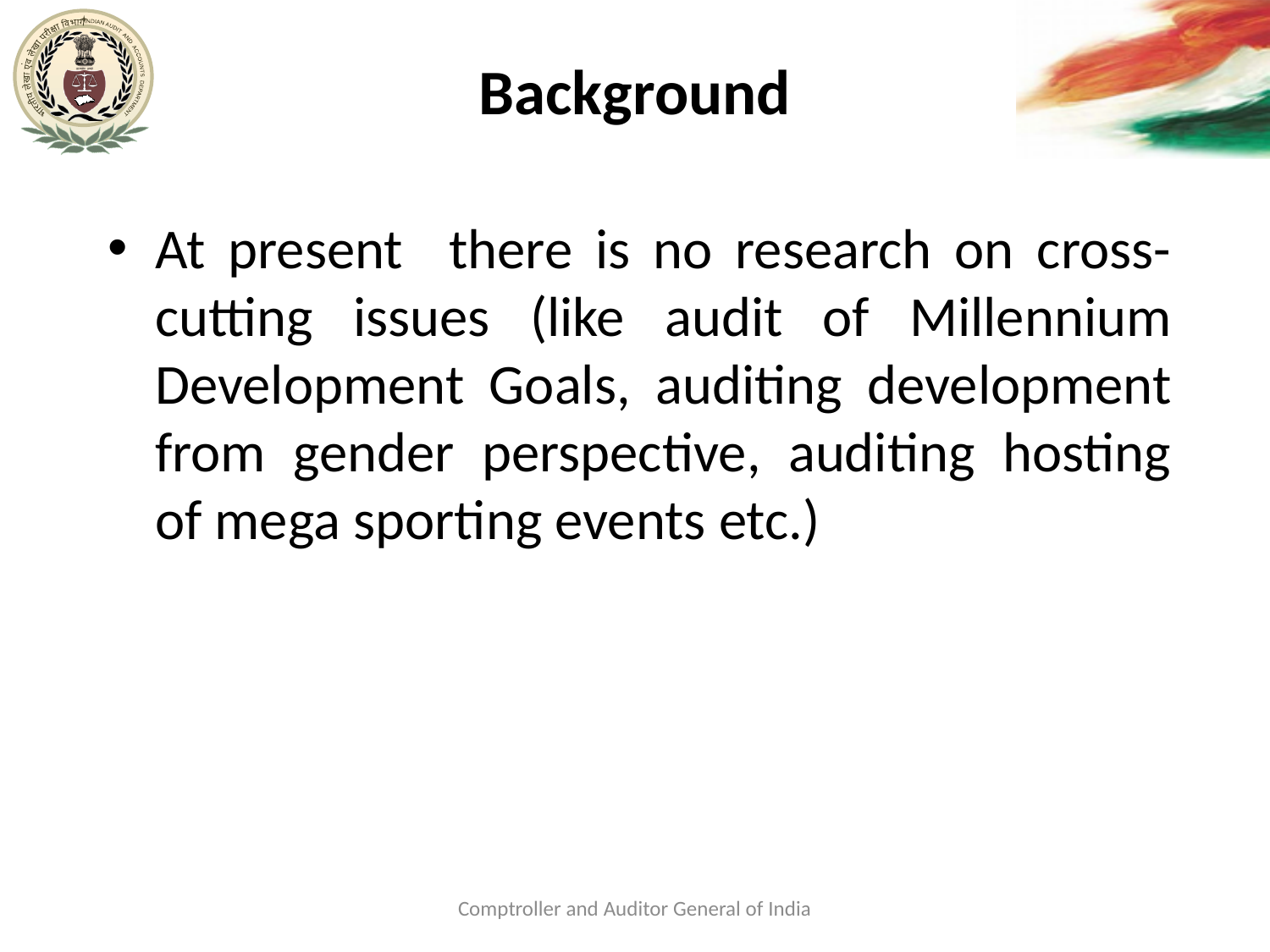

# Background
At present  there is no research on cross-cutting issues (like audit of Millennium Development Goals, auditing development from gender perspective, auditing hosting of mega sporting events etc.)
Comptroller and Auditor General of India